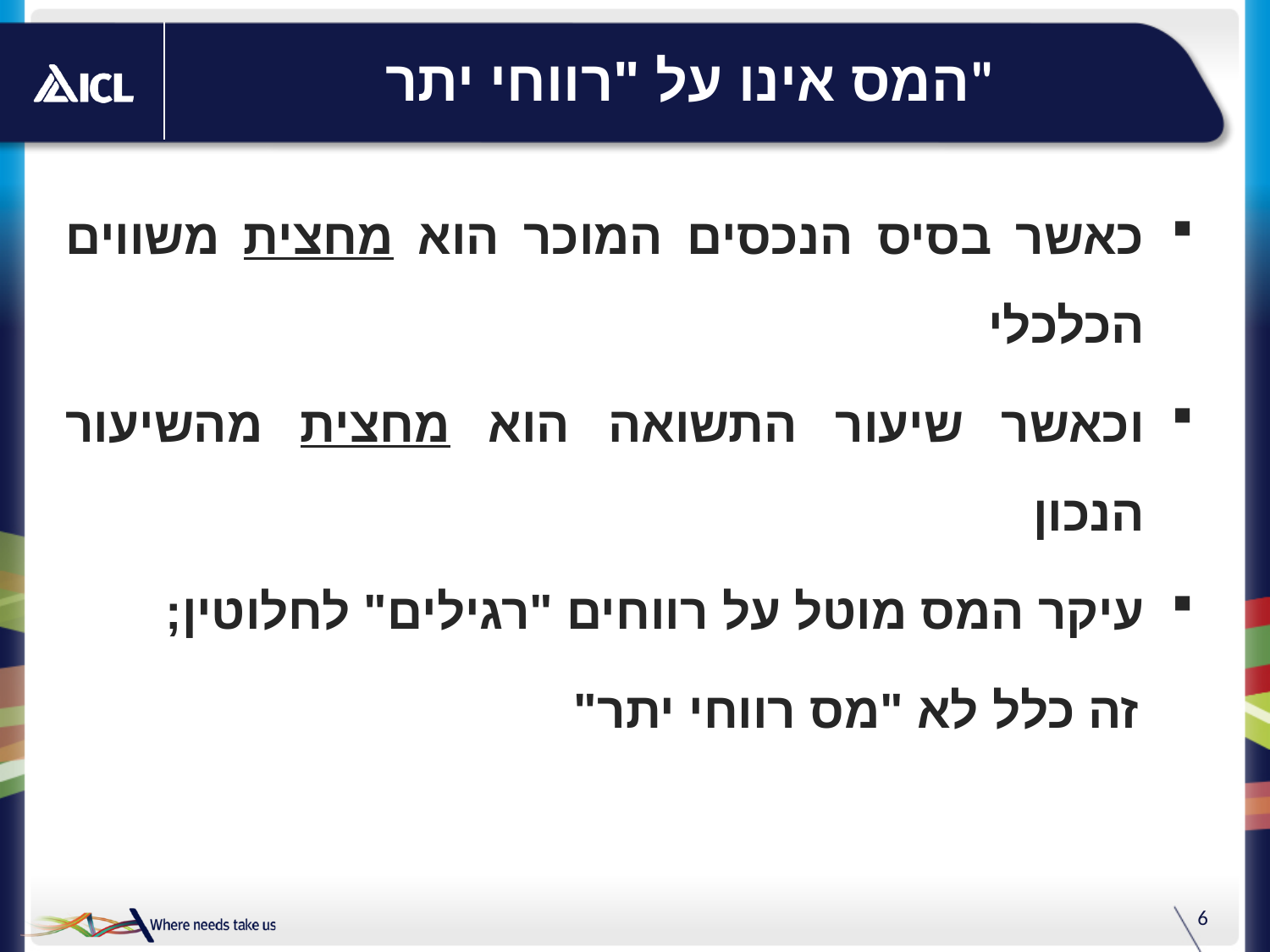

# המס אינו על "רווחי יתר"
כאשר בסיס הנכסים המוכר הוא מחצית משווים הכלכלי
וכאשר שיעור התשואה הוא מחצית מהשיעור הנכון
עיקר המס מוטל על רווחים "רגילים" לחלוטין;
    זה כלל לא "מס רווחי יתר"

6